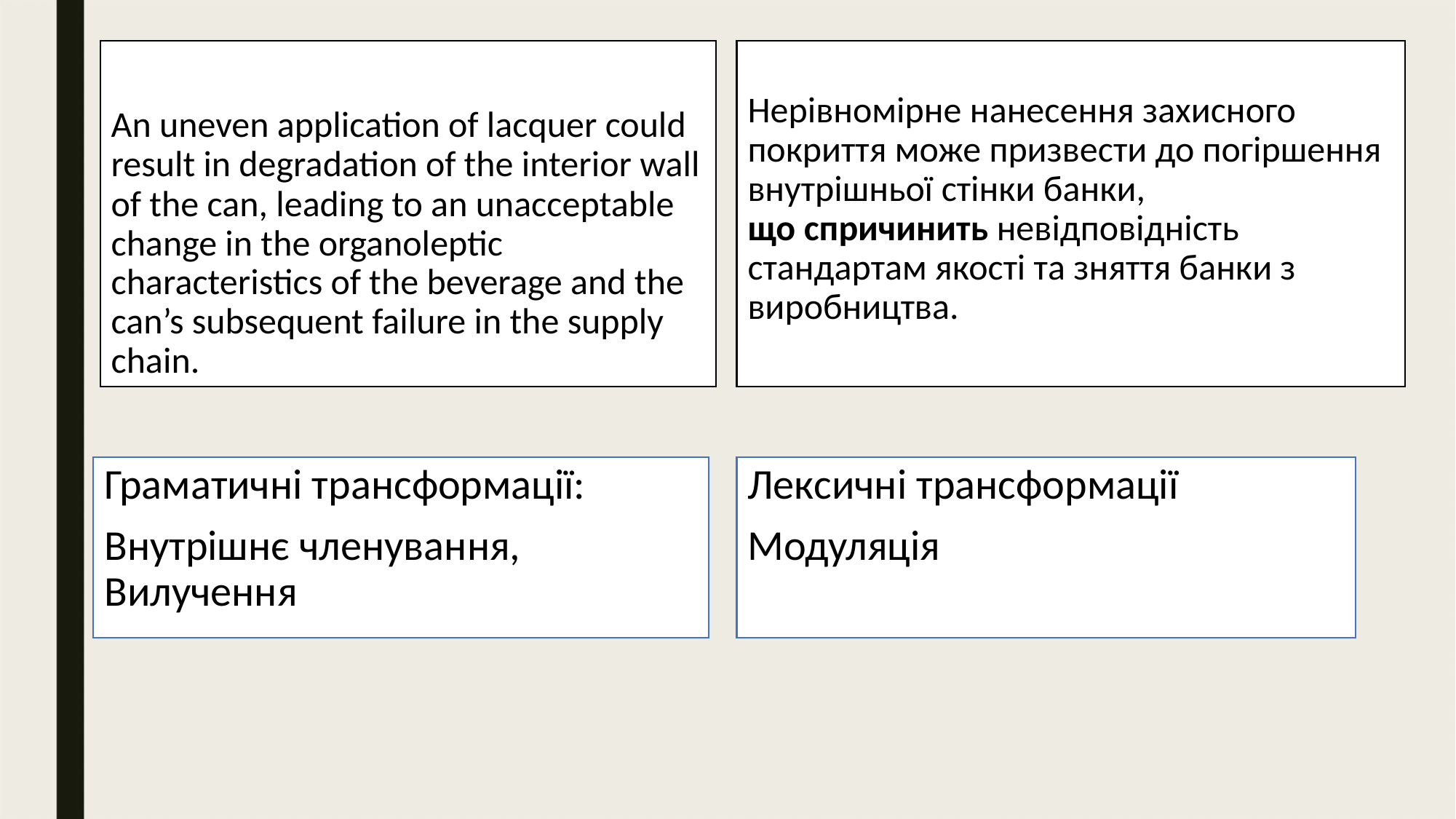

An uneven application of lacquer could result in degradation of the interior wall of the can, leading to an unacceptable change in the organoleptic characteristics of the beverage and the can’s subsequent failure in the supply chain.
Нерівномірне нанесення захисного покриття може призвести до погіршення внутрішньої стінки банки, що спричинить невідповідність стандартам якості та зняття банки з виробництва.

Граматичні трансформації:
Внутрішнє членування,  Вилучення

Лексичні трансформації
Модуляція